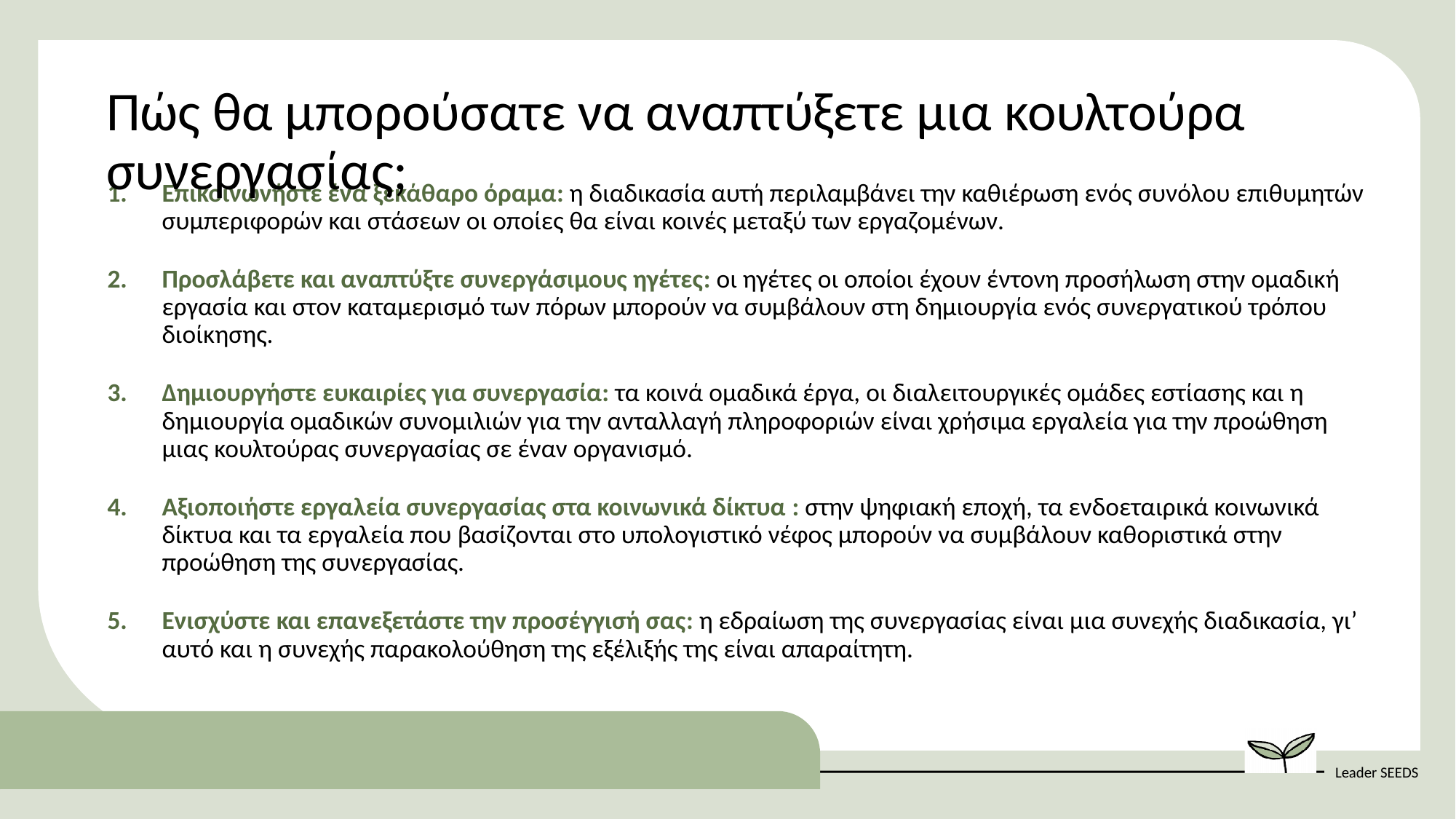

Πώς θα μπορούσατε να αναπτύξετε μια κουλτούρα συνεργασίας;
Επικοινωνήστε ένα ξεκάθαρο όραμα: η διαδικασία αυτή περιλαμβάνει την καθιέρωση ενός συνόλου επιθυμητών συμπεριφορών και στάσεων οι οποίες θα είναι κοινές μεταξύ των εργαζομένων.
Προσλάβετε και αναπτύξτε συνεργάσιμους ηγέτες: οι ηγέτες οι οποίοι έχουν έντονη προσήλωση στην ομαδική εργασία και στον καταμερισμό των πόρων μπορούν να συμβάλουν στη δημιουργία ενός συνεργατικού τρόπου διοίκησης.
Δημιουργήστε ευκαιρίες για συνεργασία: τα κοινά ομαδικά έργα, οι διαλειτουργικές ομάδες εστίασης και η δημιουργία ομαδικών συνομιλιών για την ανταλλαγή πληροφοριών είναι χρήσιμα εργαλεία για την προώθηση μιας κουλτούρας συνεργασίας σε έναν οργανισμό.
Αξιοποιήστε εργαλεία συνεργασίας στα κοινωνικά δίκτυα : στην ψηφιακή εποχή, τα ενδοεταιρικά κοινωνικά δίκτυα και τα εργαλεία που βασίζονται στο υπολογιστικό νέφος μπορούν να συμβάλουν καθοριστικά στην προώθηση της συνεργασίας.
Ενισχύστε και επανεξετάστε την προσέγγισή σας: η εδραίωση της συνεργασίας είναι μια συνεχής διαδικασία, γι’ αυτό και η συνεχής παρακολούθηση της εξέλιξής της είναι απαραίτητη.